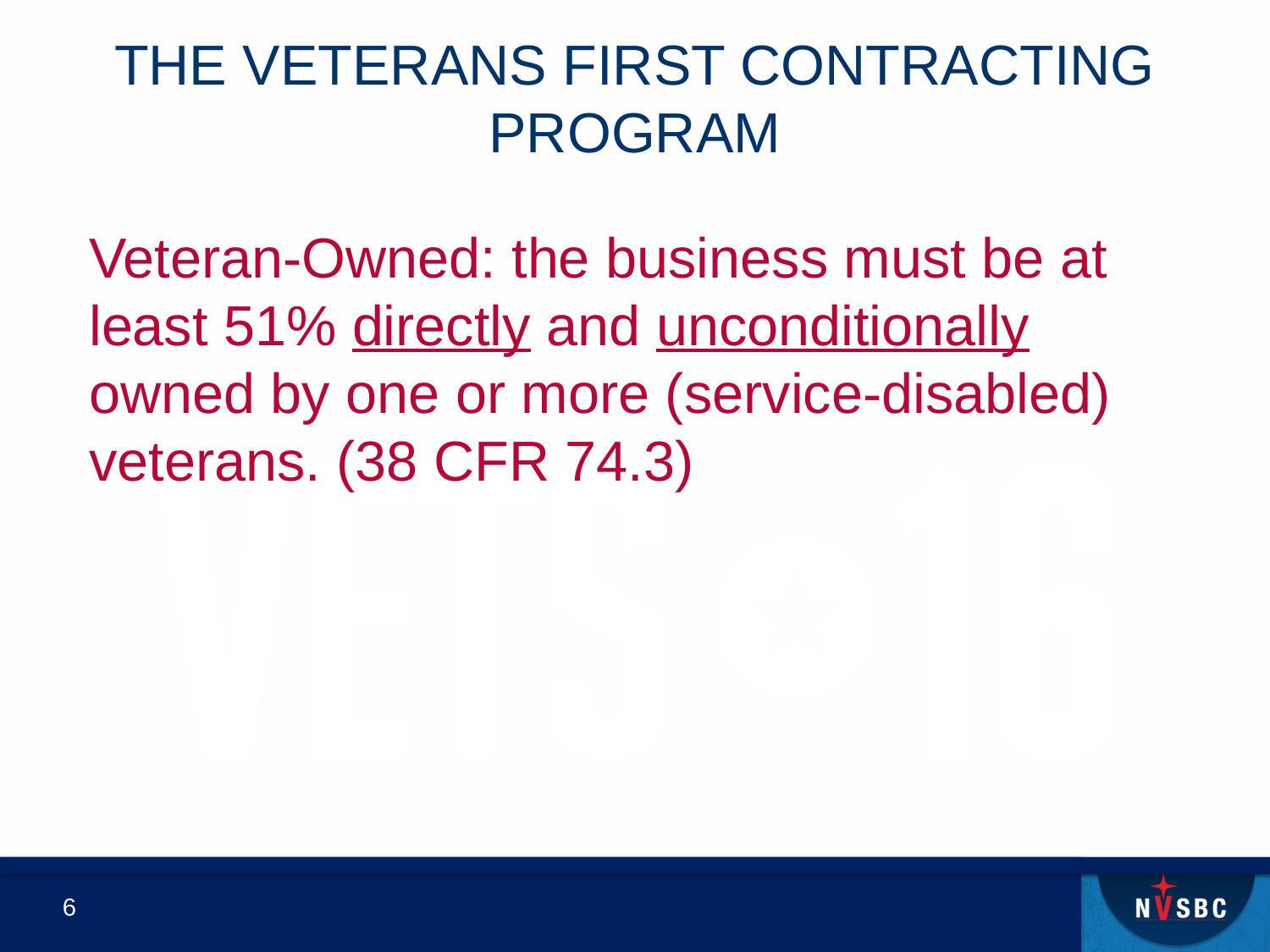

# THE VETERANS FIRST CONTRACTING PROGRAM
Veteran-Owned: the business must be at least 51% directly and unconditionally owned by one or more (service-disabled) veterans. (38 CFR 74.3)
6